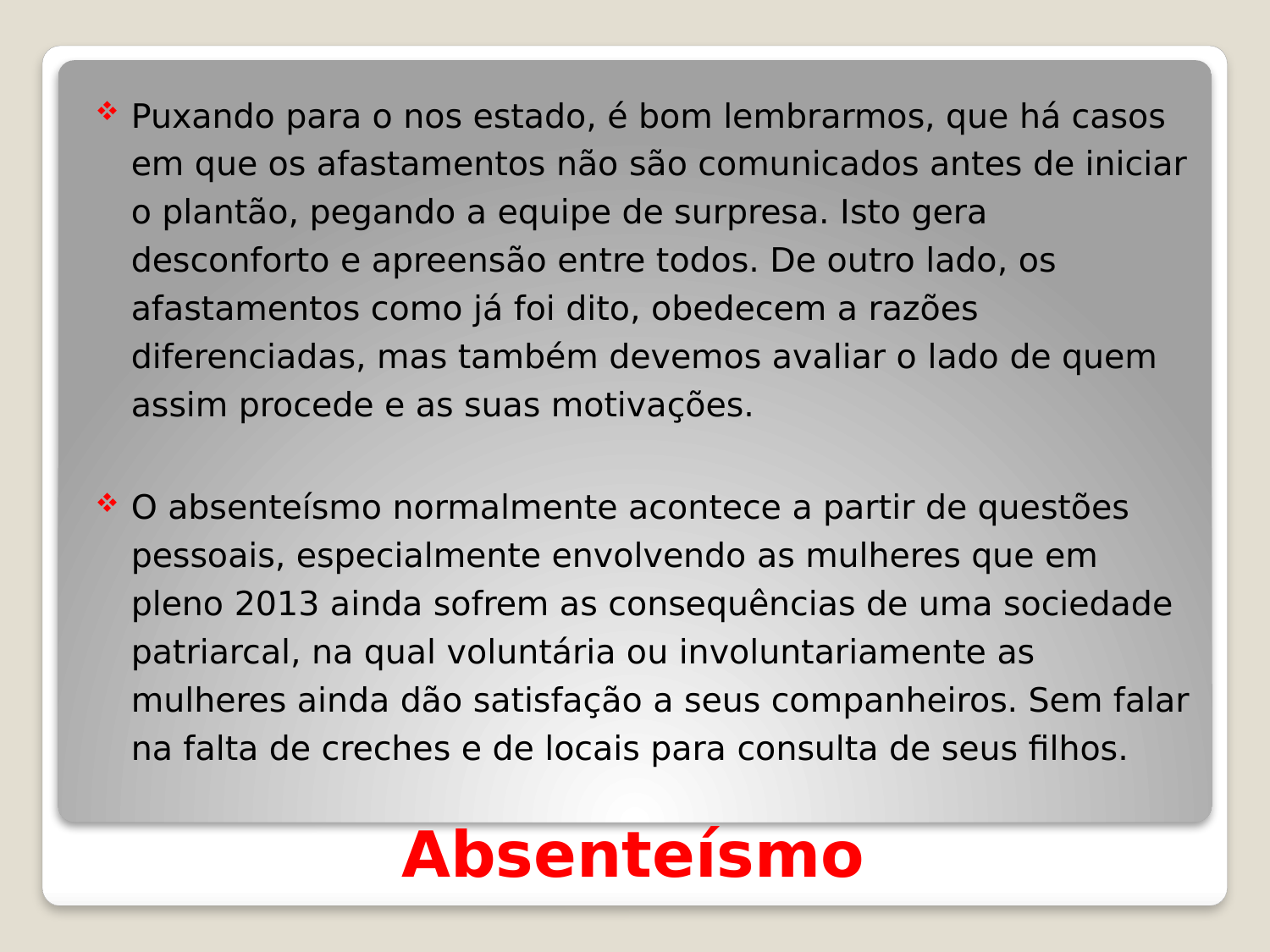

Puxando para o nos estado, é bom lembrarmos, que há casos em que os afastamentos não são comunicados antes de iniciar o plantão, pegando a equipe de surpresa. Isto gera desconforto e apreensão entre todos. De outro lado, os afastamentos como já foi dito, obedecem a razões diferenciadas, mas também devemos avaliar o lado de quem assim procede e as suas motivações.

O absenteísmo normalmente acontece a partir de questões pessoais, especialmente envolvendo as mulheres que em pleno 2013 ainda sofrem as consequências de uma sociedade patriarcal, na qual voluntária ou involuntariamente as mulheres ainda dão satisfação a seus companheiros. Sem falar na falta de creches e de locais para consulta de seus filhos.

# Absenteísmo